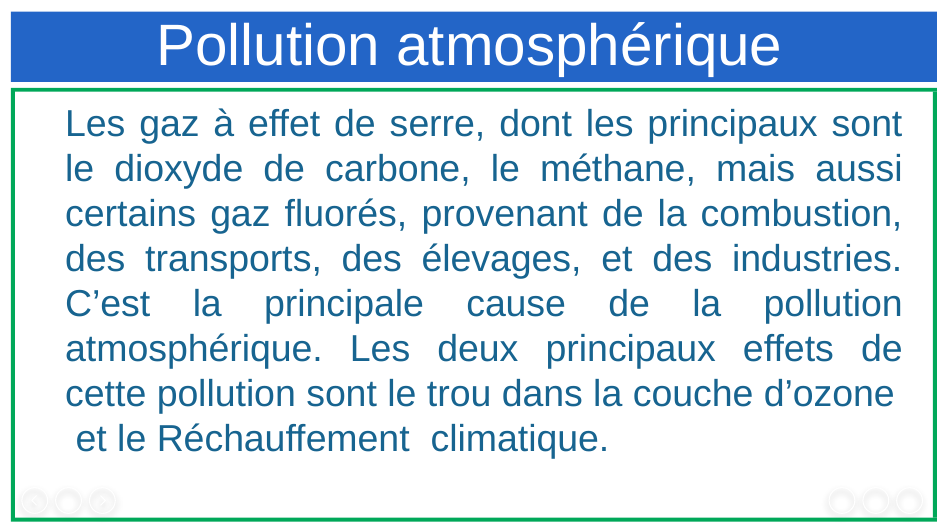

Pollution atmosphérique
Les gaz à effet de serre, dont les principaux sont le dioxyde de carbone, le méthane, mais aussi certains gaz ﬂuorés, provenant de la combustion, des transports, des élevages, et des industries. C’est la principale cause de la pollution atmosphérique. Les deux principaux effets de cette pollution sont le trou dans la couche d’ozone
 et le Réchauffement  climatique.